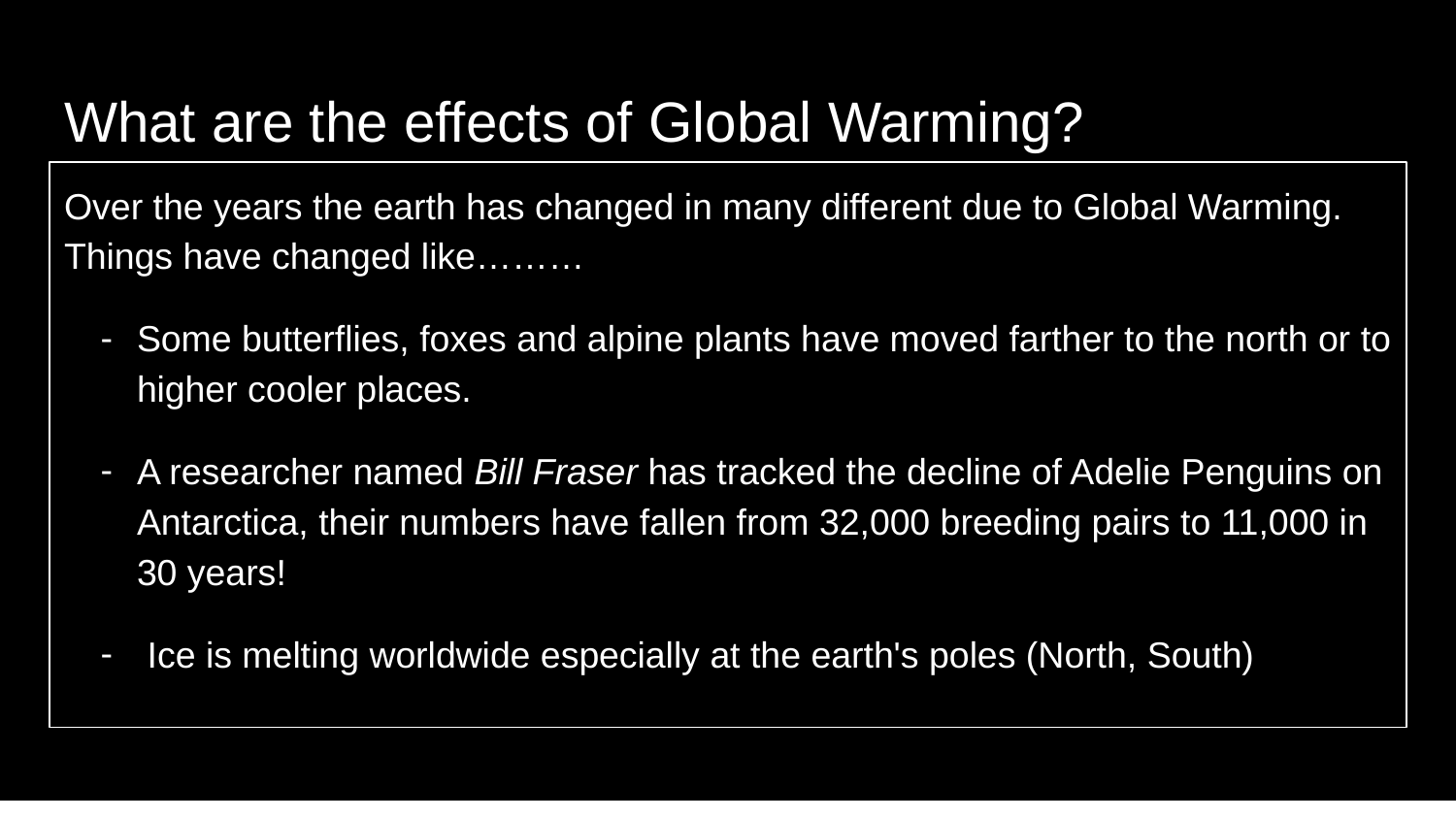

# What are the effects of Global Warming?
Over the years the earth has changed in many different due to Global Warming. Things have changed like………
Some butterflies, foxes and alpine plants have moved farther to the north or to higher cooler places.
A researcher named Bill Fraser has tracked the decline of Adelie Penguins on Antarctica, their numbers have fallen from 32,000 breeding pairs to 11,000 in 30 years!
 Ice is melting worldwide especially at the earth's poles (North, South)